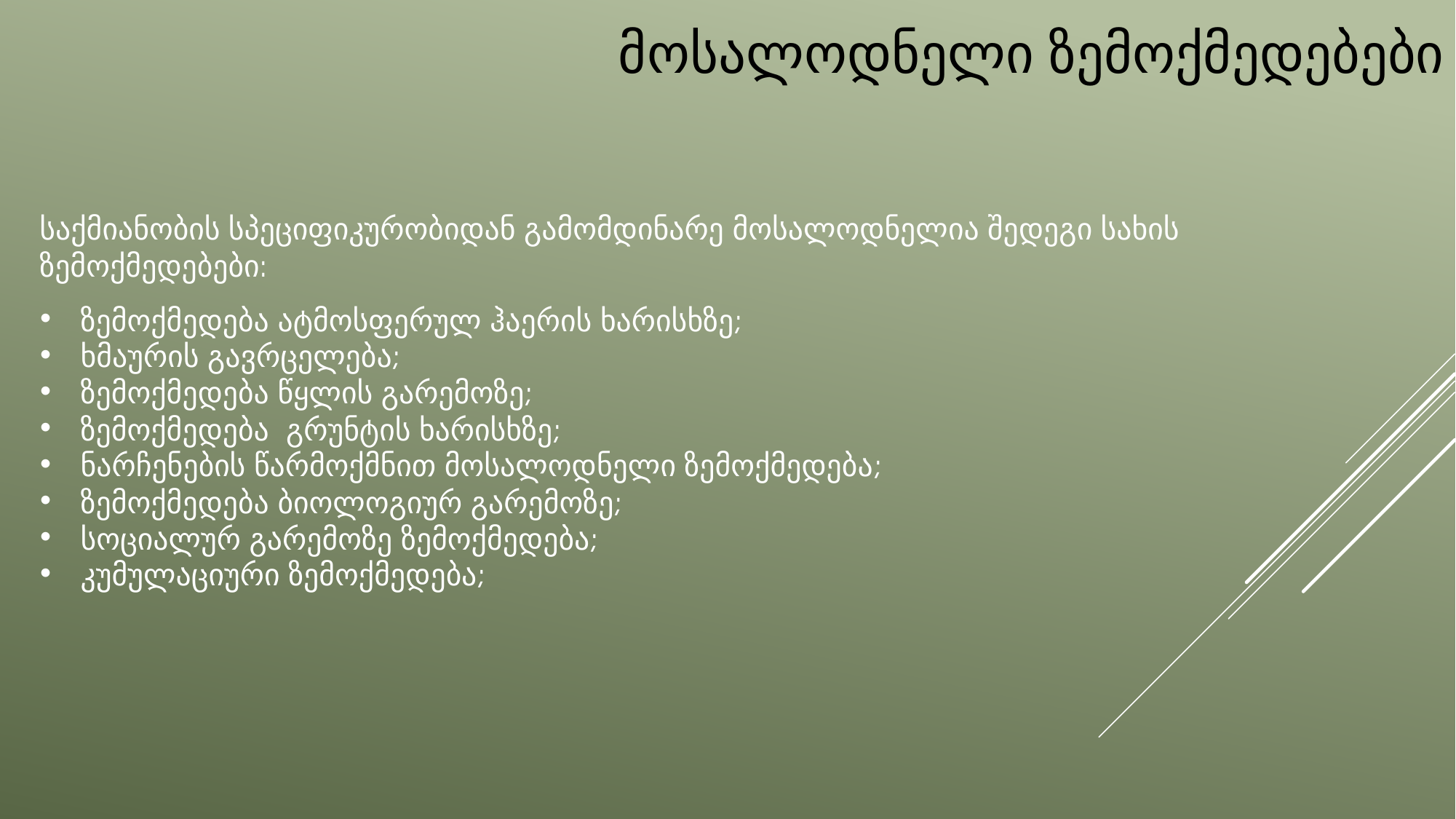

# მოსალოდნელი ზემოქმედებები
საქმიანობის სპეციფიკურობიდან გამომდინარე მოსალოდნელია შედეგი სახის ზემოქმედებები:
ზემოქმედება ატმოსფერულ ჰაერის ხარისხზე;
ხმაურის გავრცელება;
ზემოქმედება წყლის გარემოზე;
ზემოქმედება  გრუნტის ხარისხზე;
ნარჩენების წარმოქმნით მოსალოდნელი ზემოქმედება;
ზემოქმედება ბიოლოგიურ გარემოზე;
სოციალურ გარემოზე ზემოქმედება;
კუმულაციური ზემოქმედება;